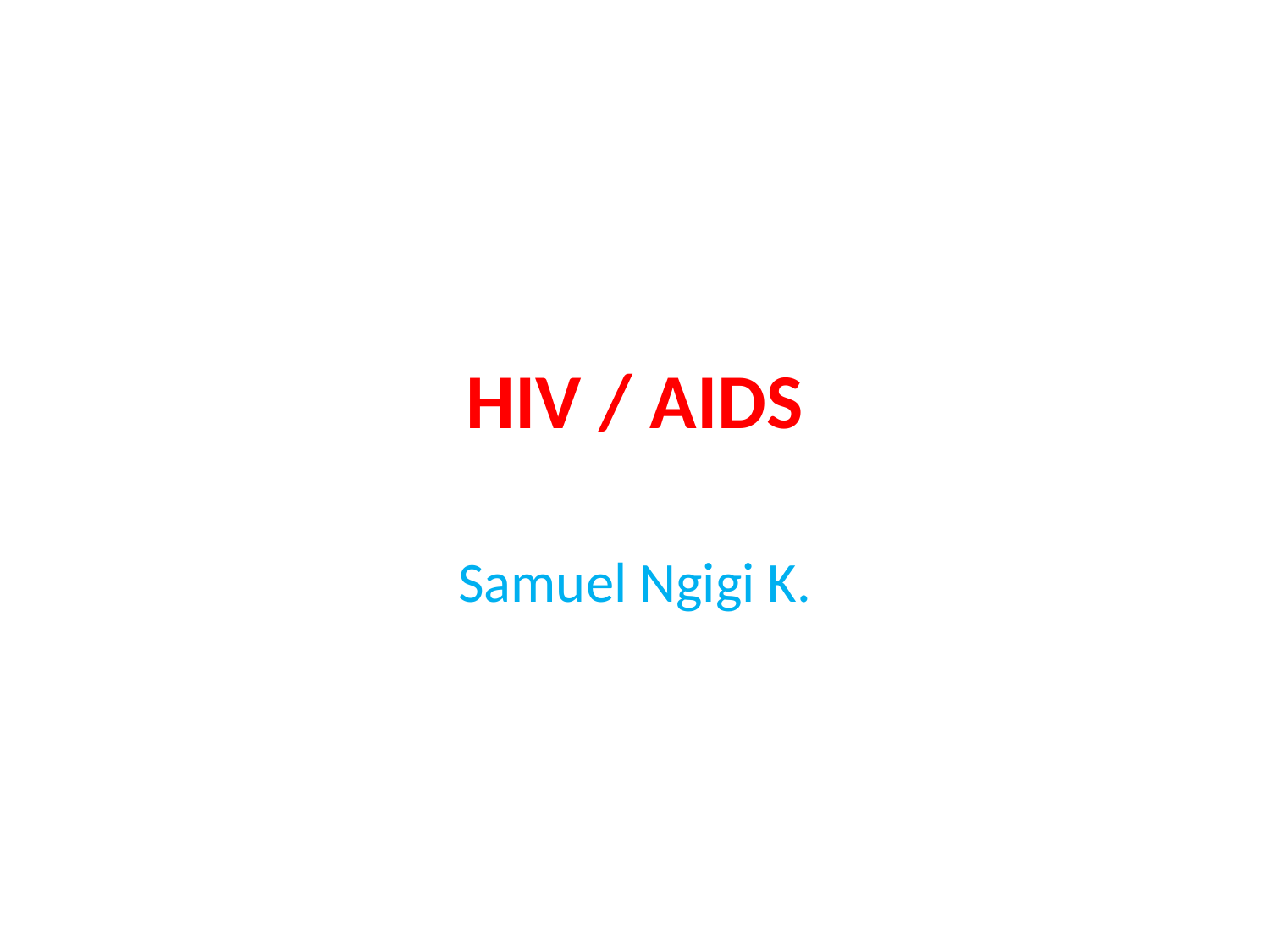

# HIV / AIDS
Samuel Ngigi K.